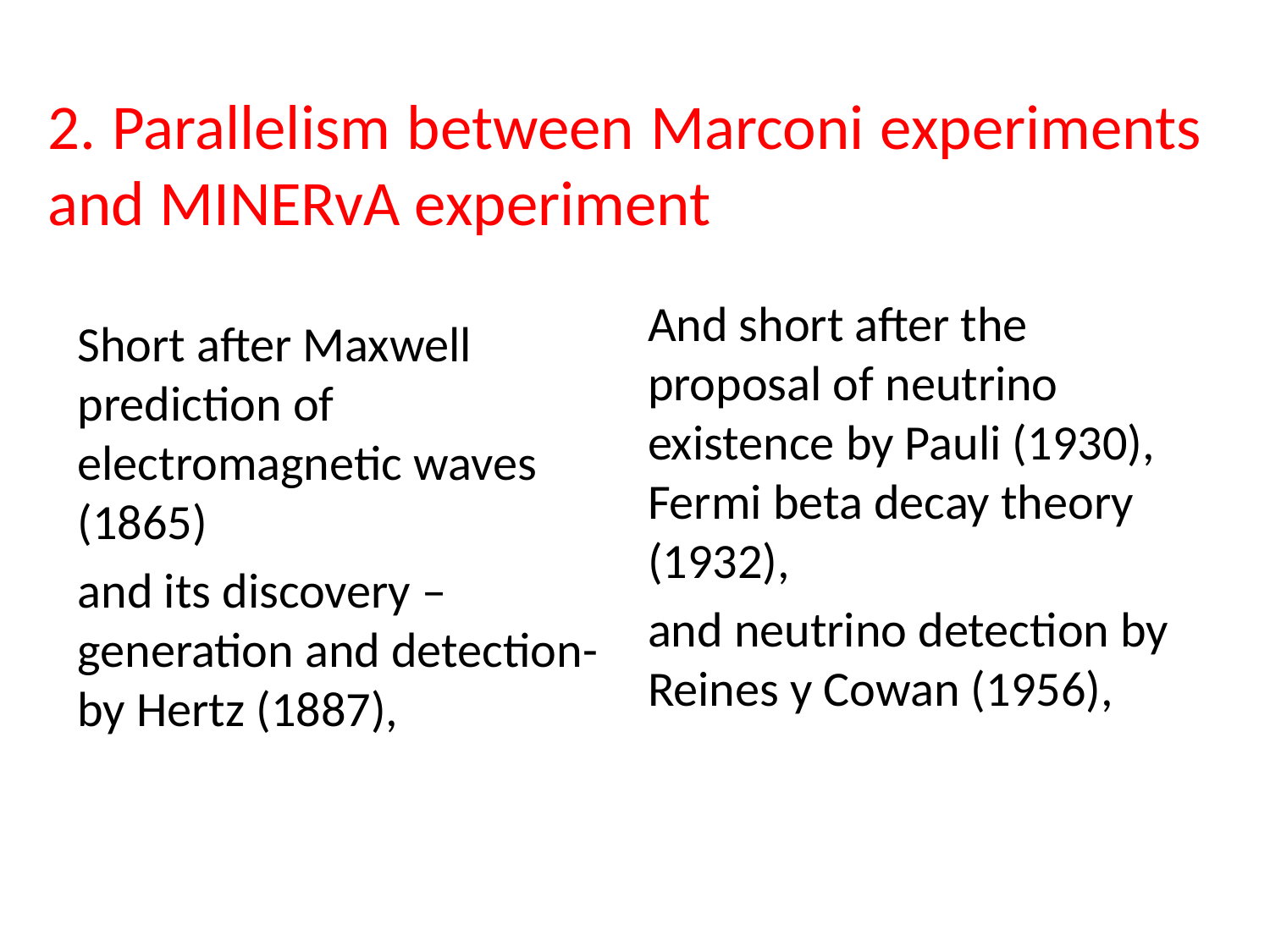

# 2. Parallelism between Marconi experiments and MINERvA experiment
And short after the proposal of neutrino existence by Pauli (1930), Fermi beta decay theory (1932),
and neutrino detection by Reines y Cowan (1956),
Short after Maxwell prediction of electromagnetic waves (1865)
and its discovery –generation and detection- by Hertz (1887),